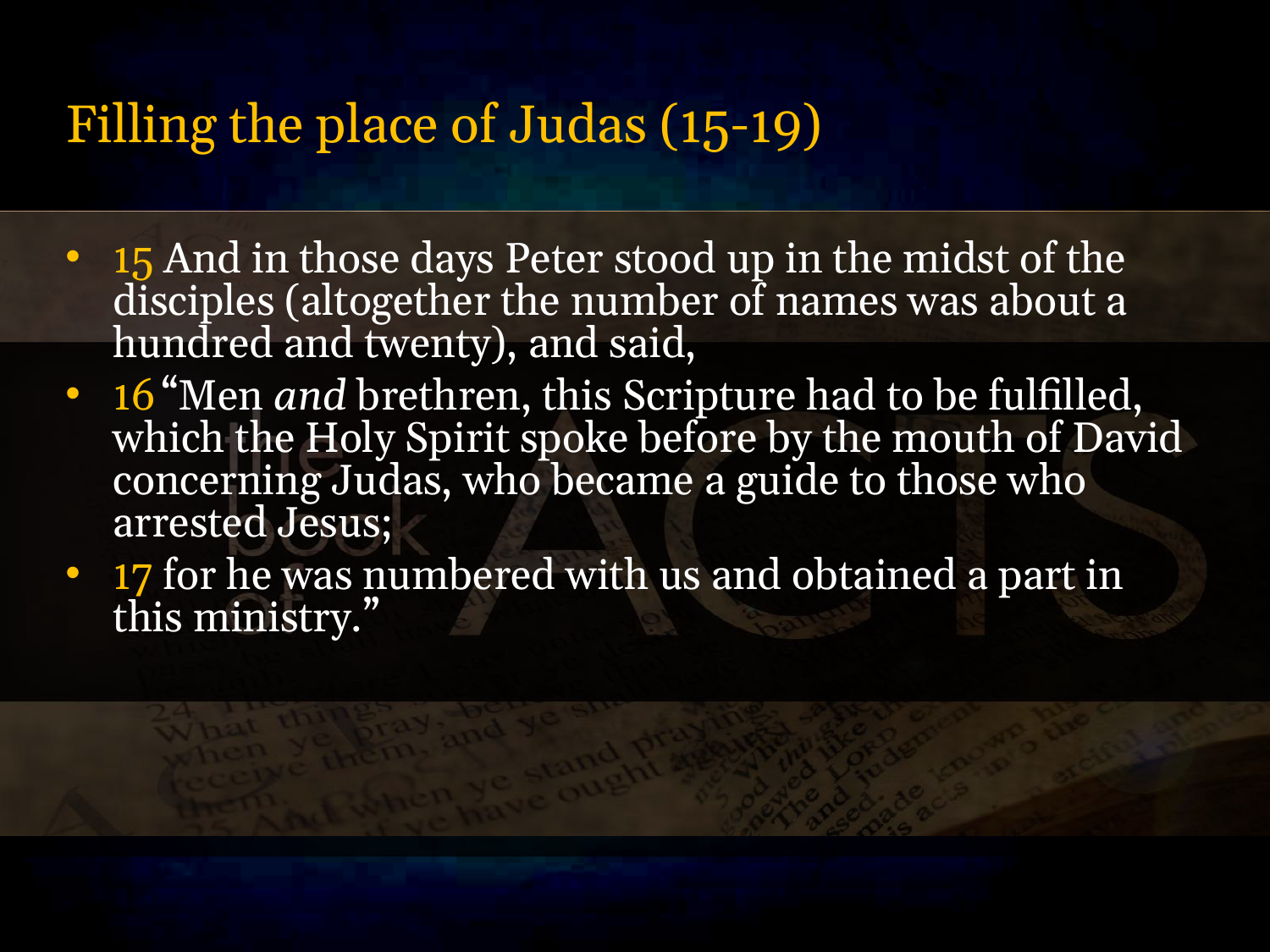

# Filling the place of Judas (15-19)
15 And in those days Peter stood up in the midst of the disciples (altogether the number of names was about a hundred and twenty), and said,
16 “Men and brethren, this Scripture had to be fulfilled, which the Holy Spirit spoke before by the mouth of David concerning Judas, who became a guide to those who arrested Jesus;
17 for he was numbered with us and obtained a part in this ministry.”